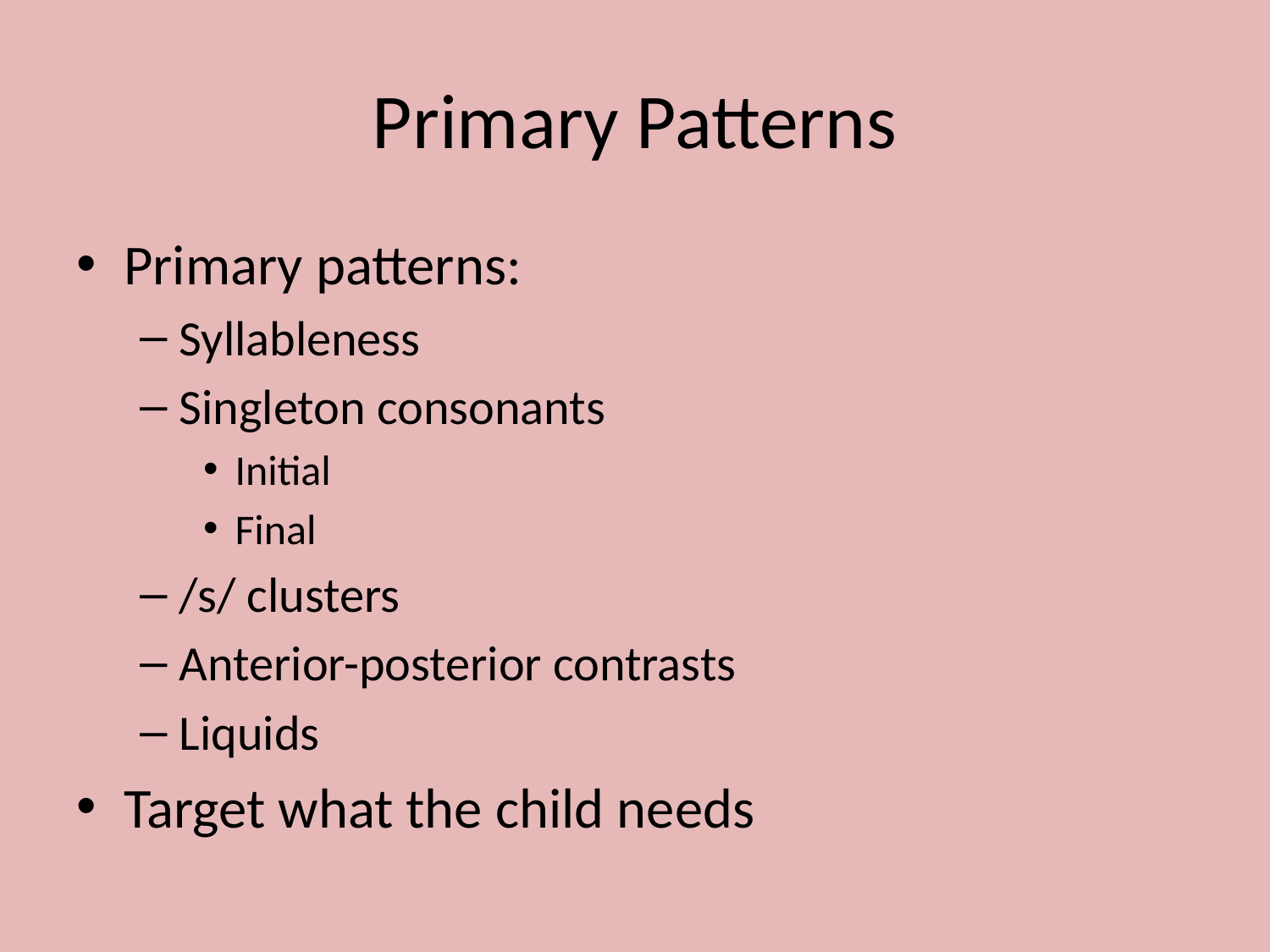

# Primary Patterns
Primary patterns:
Syllableness
Singleton consonants
Initial
Final
/s/ clusters
Anterior-posterior contrasts
Liquids
Target what the child needs